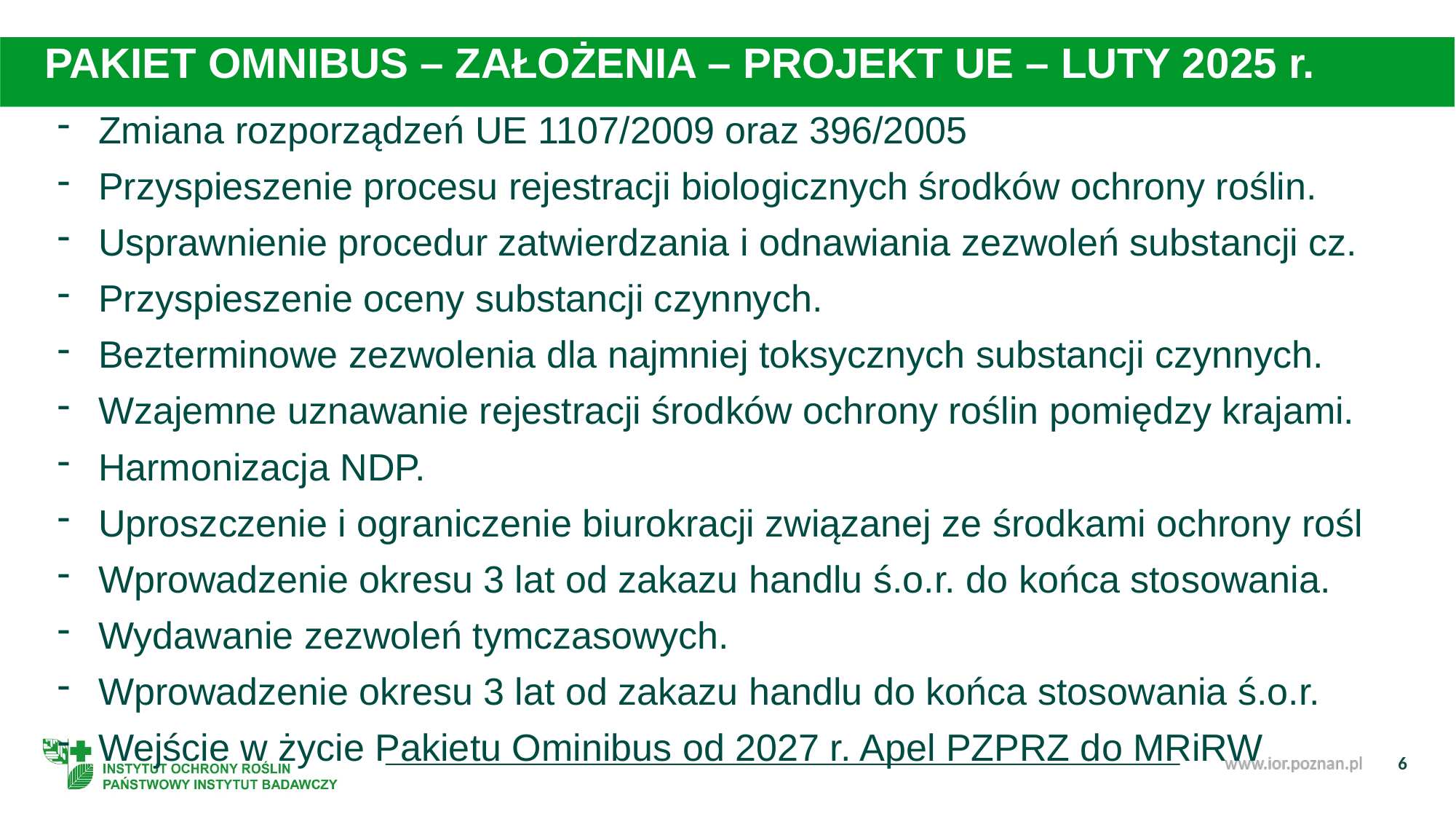

PAKIET OMNIBUS – ZAŁOŻENIA – PROJEKT UE – LUTY 2025 r.
Zmiana rozporządzeń UE 1107/2009 oraz 396/2005
Przyspieszenie procesu rejestracji biologicznych środków ochrony roślin.
Usprawnienie procedur zatwierdzania i odnawiania zezwoleń substancji cz.
Przyspieszenie oceny substancji czynnych.
Bezterminowe zezwolenia dla najmniej toksycznych substancji czynnych.
Wzajemne uznawanie rejestracji środków ochrony roślin pomiędzy krajami.
Harmonizacja NDP.
Uproszczenie i ograniczenie biurokracji związanej ze środkami ochrony rośl
Wprowadzenie okresu 3 lat od zakazu handlu ś.o.r. do końca stosowania.
Wydawanie zezwoleń tymczasowych.
Wprowadzenie okresu 3 lat od zakazu handlu do końca stosowania ś.o.r.
Wejście w życie Pakietu Ominibus od 2027 r. Apel PZPRZ do MRiRW

6